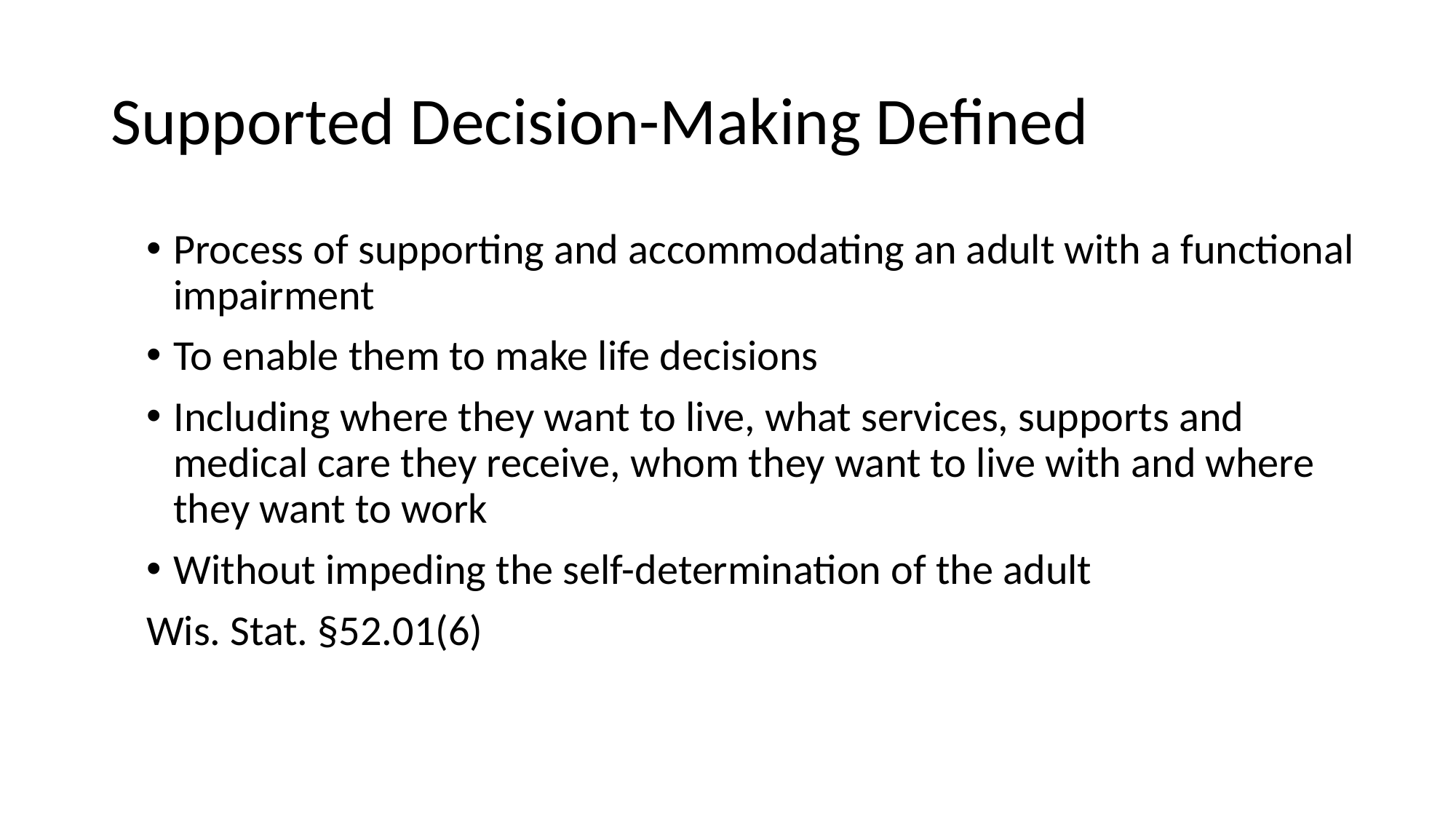

# Supported Decision-Making Defined
Process of supporting and accommodating an adult with a functional impairment
To enable them to make life decisions
Including where they want to live, what services, supports and medical care they receive, whom they want to live with and where they want to work
Without impeding the self-determination of the adult
Wis. Stat. §52.01(6)